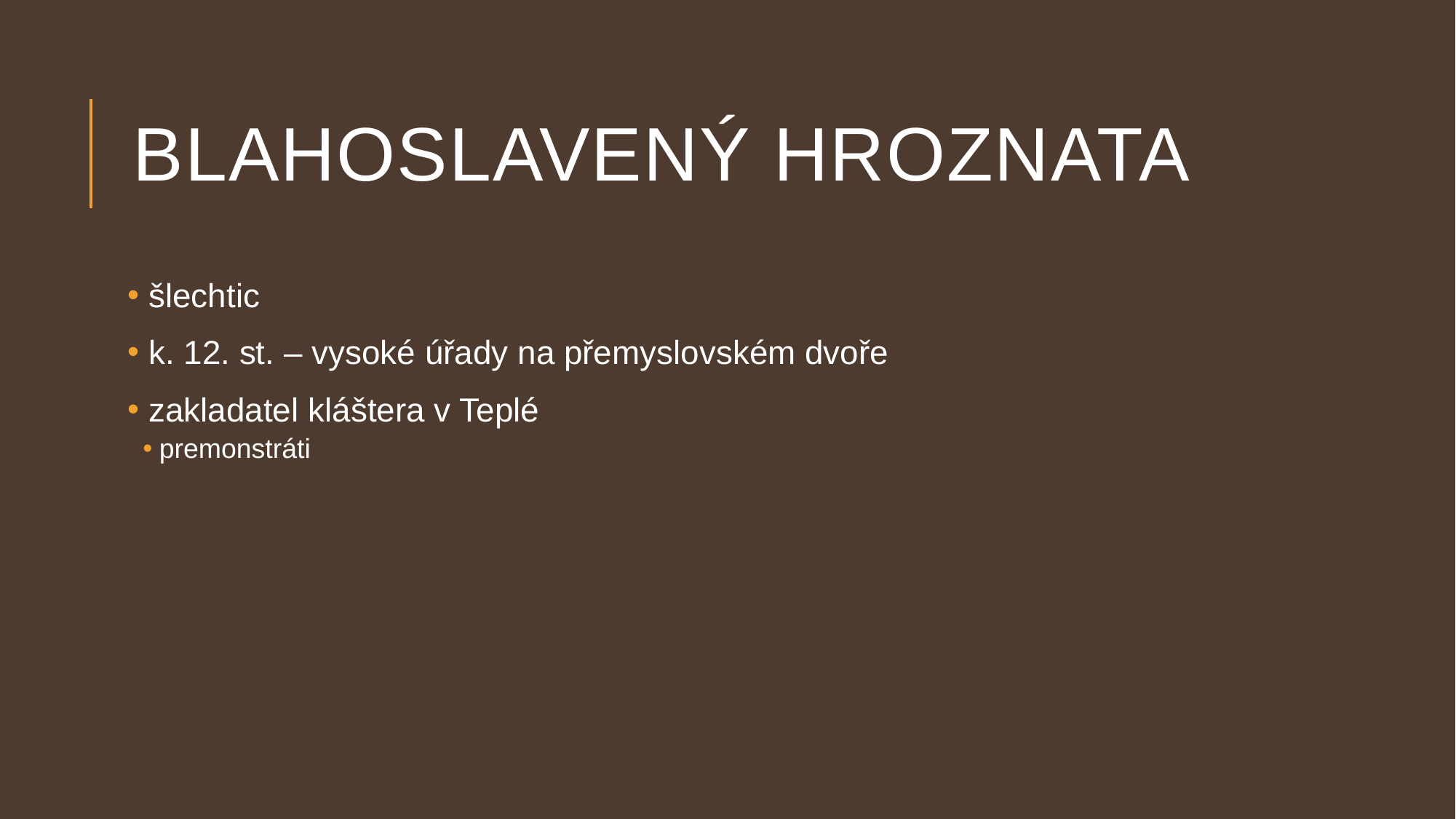

# Blahoslavený Hroznata
 šlechtic
 k. 12. st. – vysoké úřady na přemyslovském dvoře
 zakladatel kláštera v Teplé
premonstráti